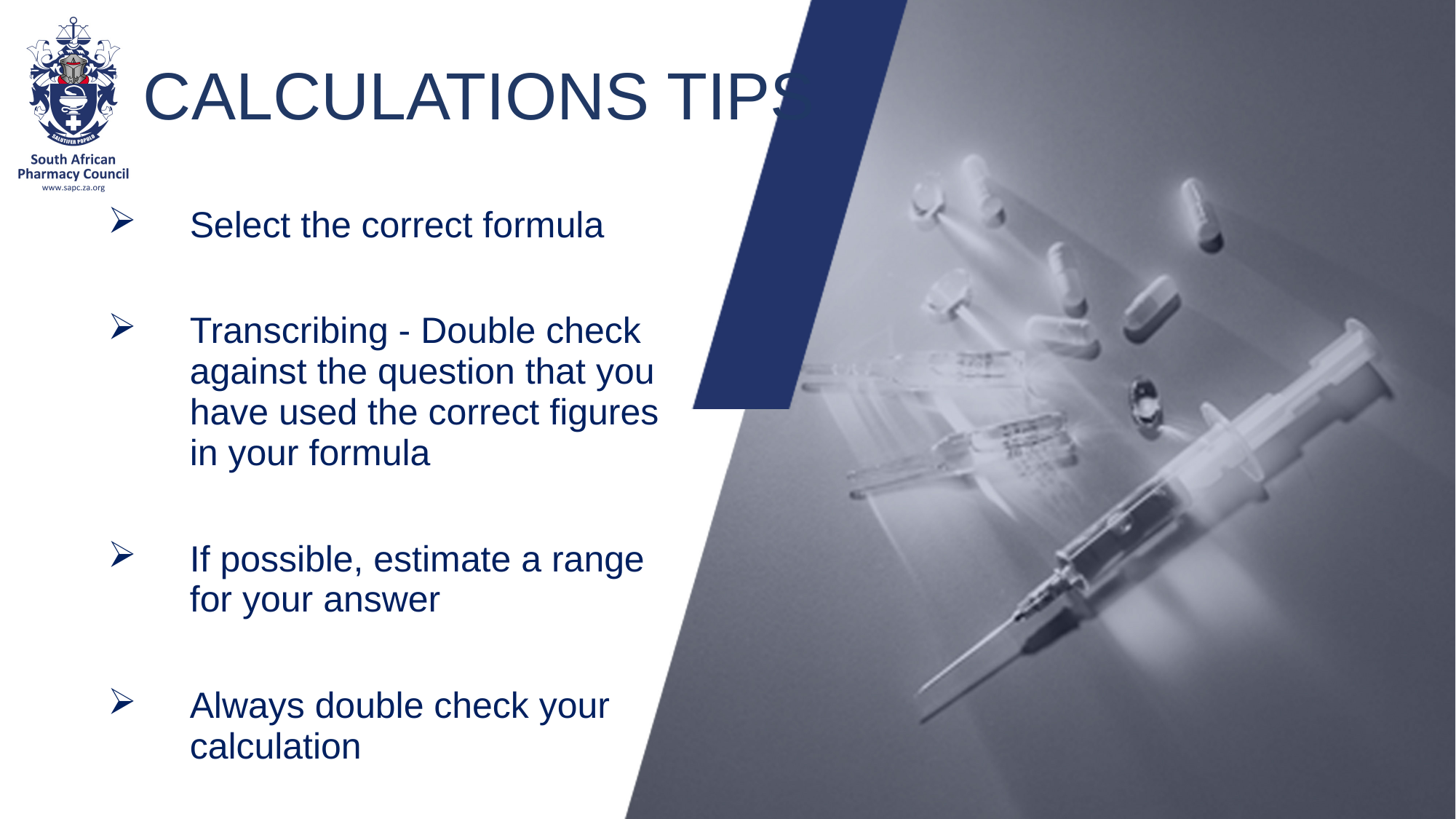

# CALCULATIONS TIPS
Select the correct formula

Transcribing - Double check against the question that you have used the correct figures in your formula

If possible, estimate a range for your answer

Always double check your calculation